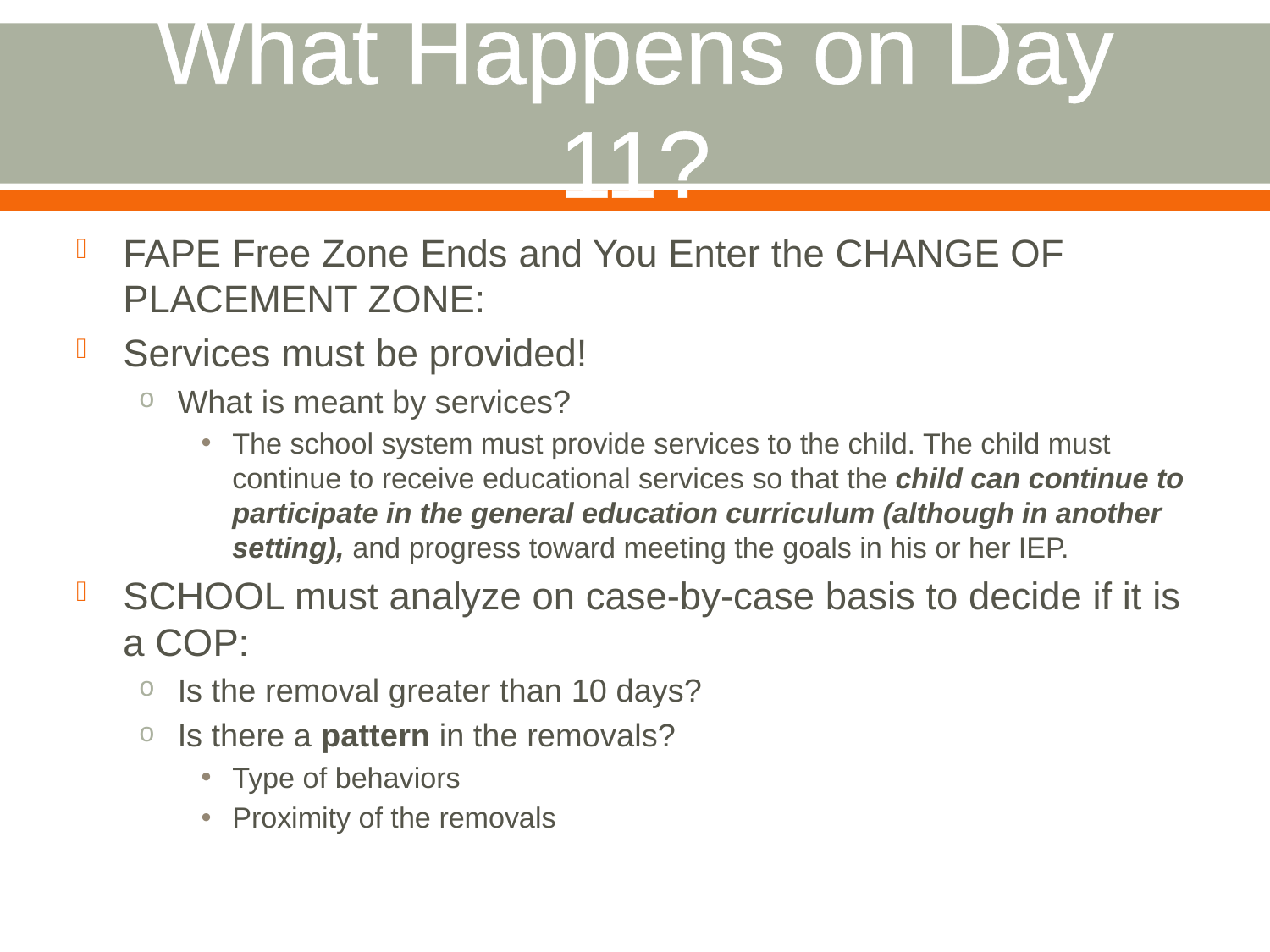

# What Happens on Day 11?
FAPE Free Zone Ends and You Enter the CHANGE OF PLACEMENT ZONE:
Services must be provided!
What is meant by services?
The school system must provide services to the child. The child must continue to receive educational services so that the child can continue to participate in the general education curriculum (although in another setting), and progress toward meeting the goals in his or her IEP.
SCHOOL must analyze on case-by-case basis to decide if it is a COP:
Is the removal greater than 10 days?
Is there a pattern in the removals?
Type of behaviors
Proximity of the removals